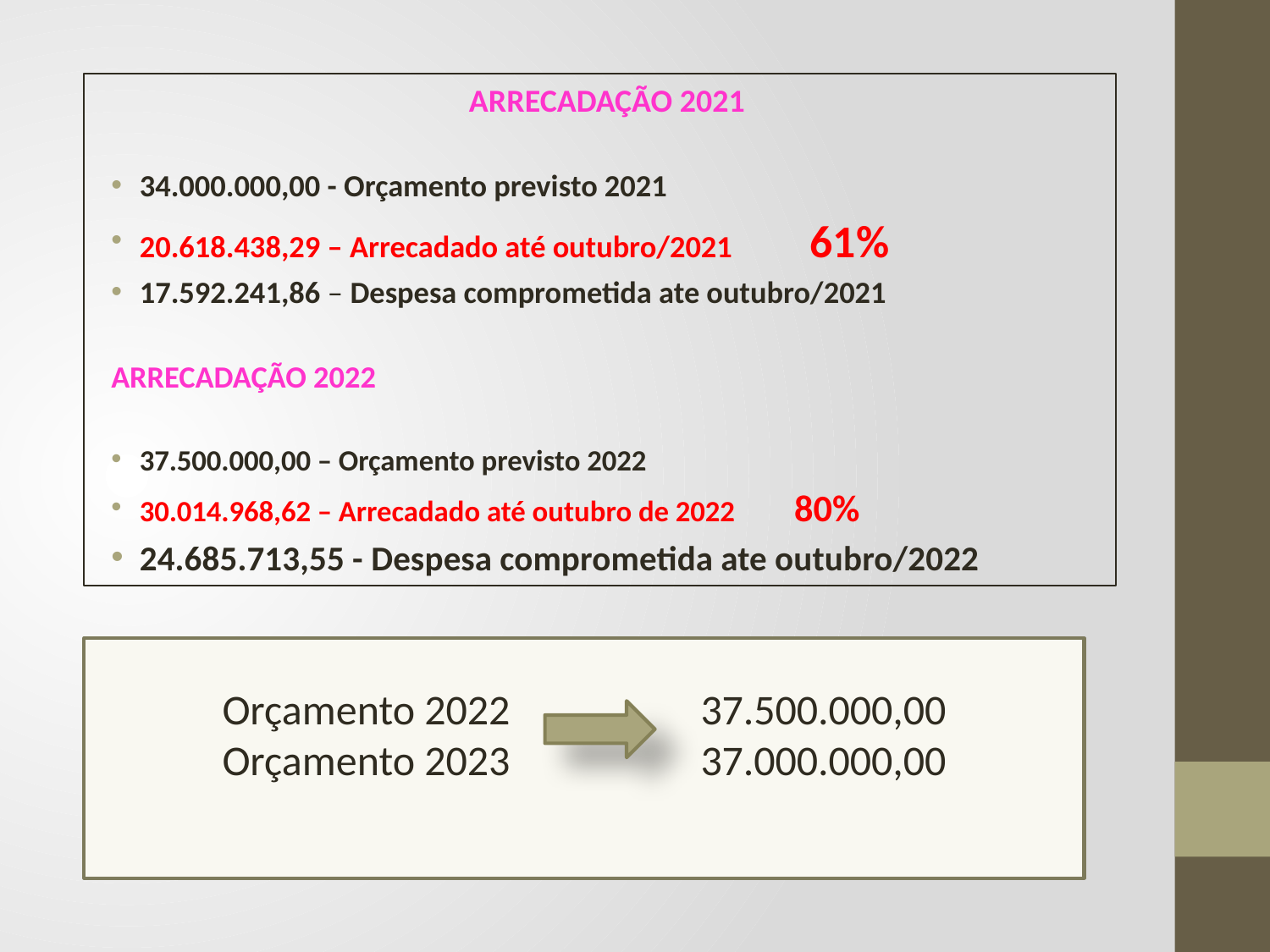

ARRECADAÇÃO 2021

34.000.000,00 - Orçamento previsto 2021
20.618.438,29 – Arrecadado até outubro/2021           61%
17.592.241,86 – Despesa comprometida ate outubro/2021

		ARRECADAÇÃO 2022

37.500.000,00 – Orçamento previsto 2022
30.014.968,62 – Arrecadado até outubro de 2022         80%
24.685.713,55 - Despesa comprometida ate outubro/2022

Orçamento 2022                    37.500.000,00
Orçamento 2023                    37.000.000,00